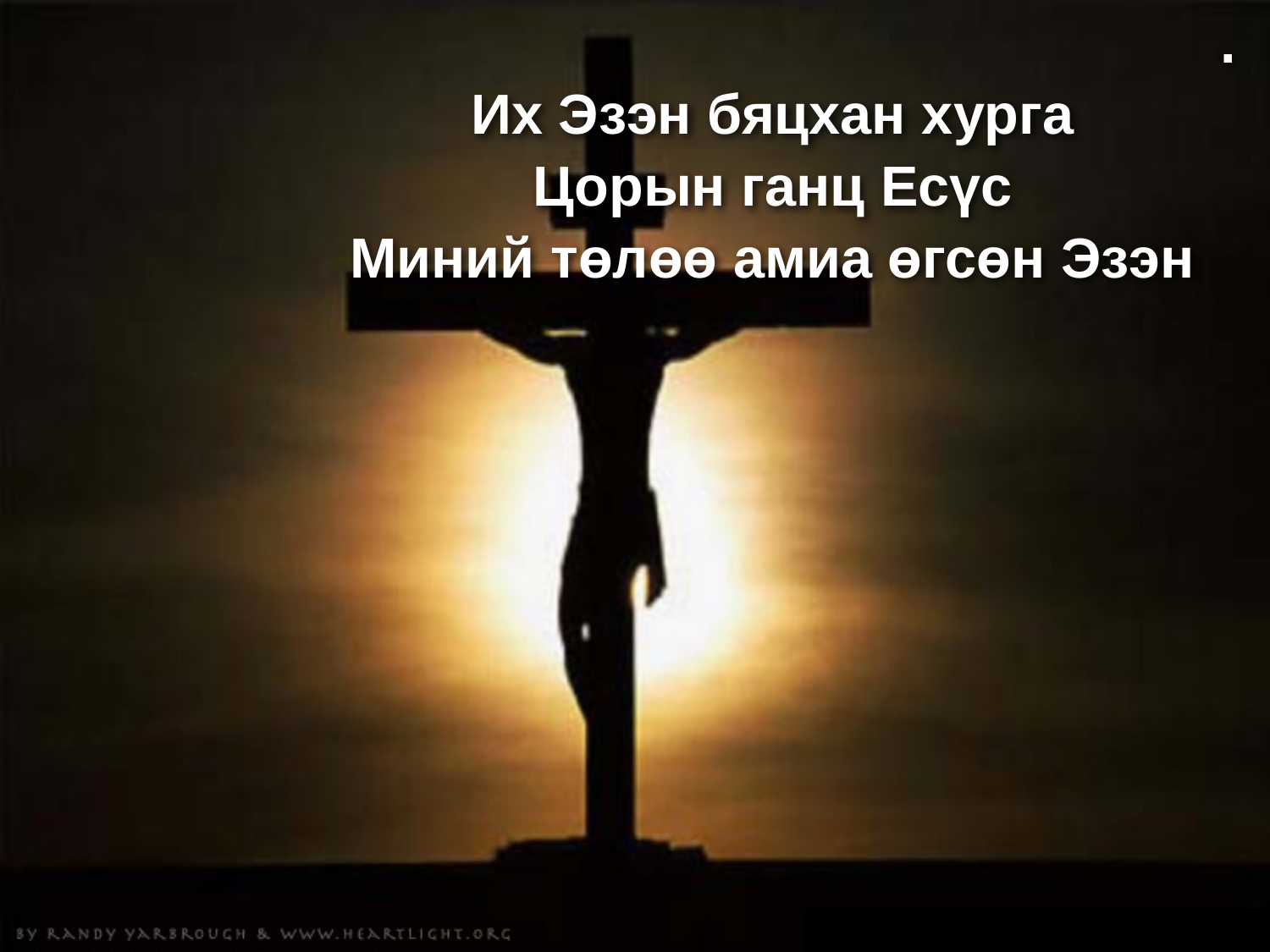

.
Их Эзэн бяцхан хурга
Цорын ганц Есүс
Миний төлөө амиа өгсөн Эзэн